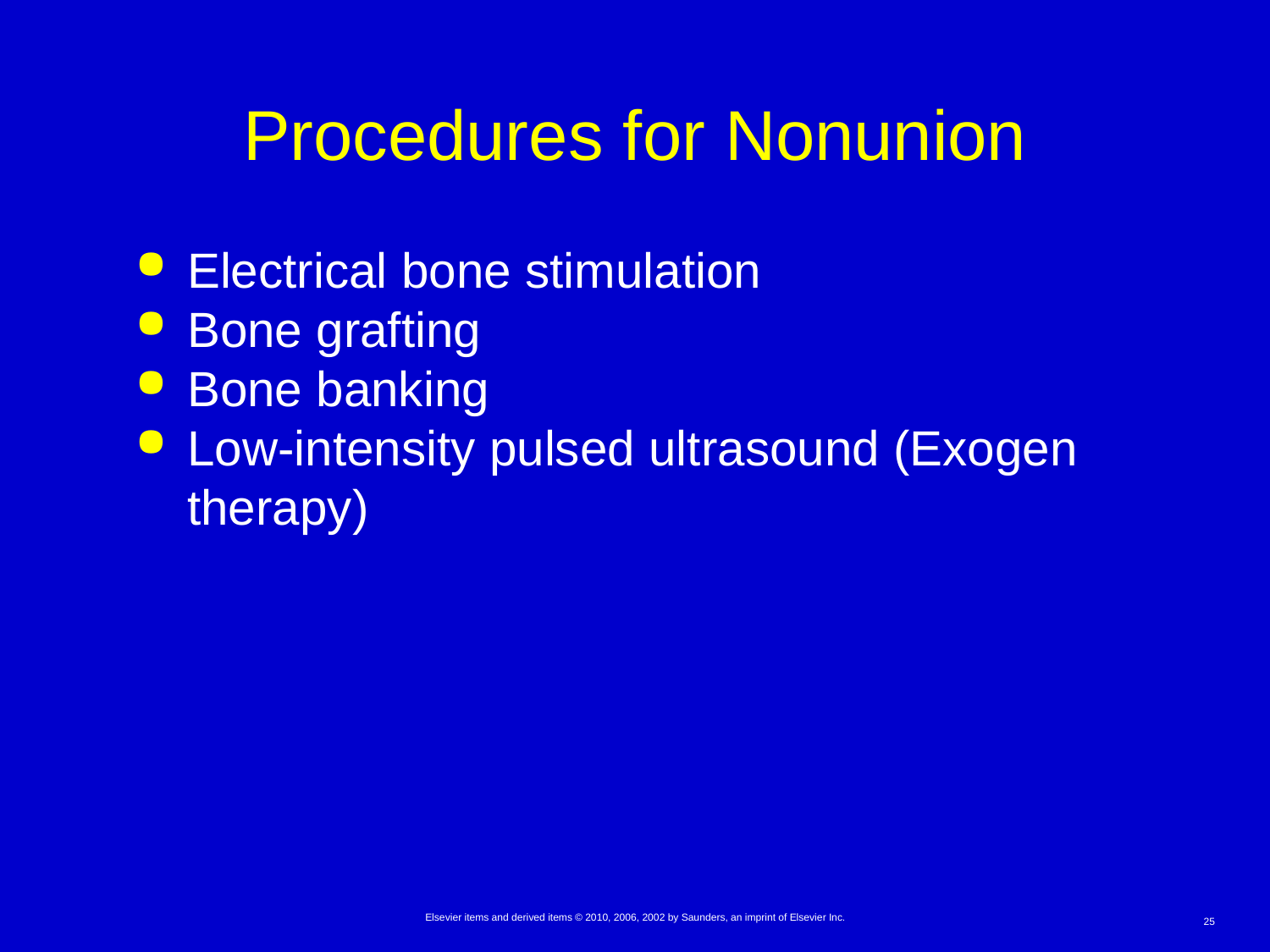

# Procedures for Nonunion
Electrical bone stimulation
Bone grafting
Bone banking
Low-intensity pulsed ultrasound (Exogen therapy)